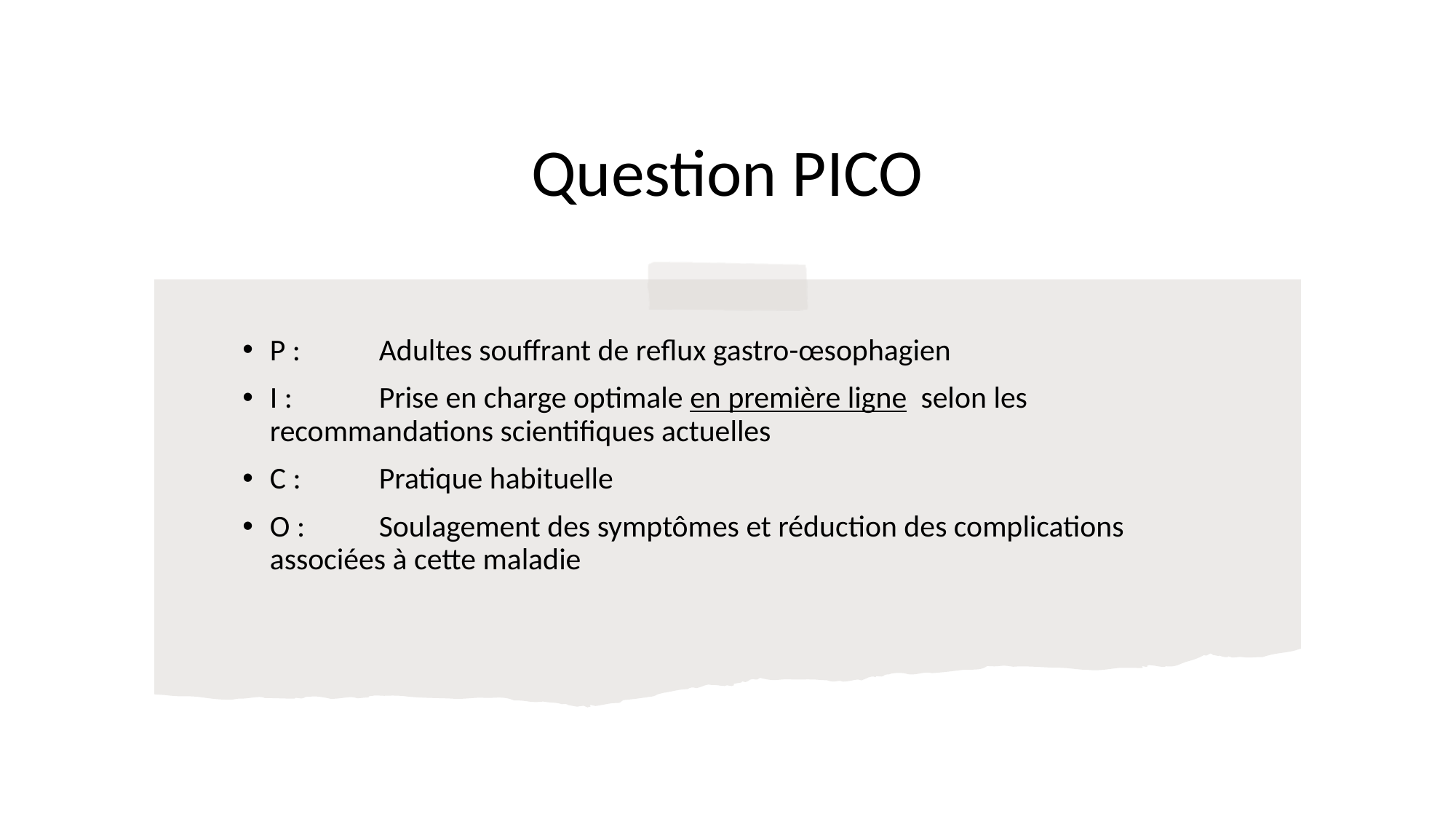

# Question PICO

P : 	Adultes souffrant de reflux gastro-œsophagien
I : 	Prise en charge optimale en première ligne  selon les 	recommandations scientifiques actuelles
C : 	Pratique habituelle
O : 	Soulagement des symptômes et réduction des complications 	associées à cette maladie